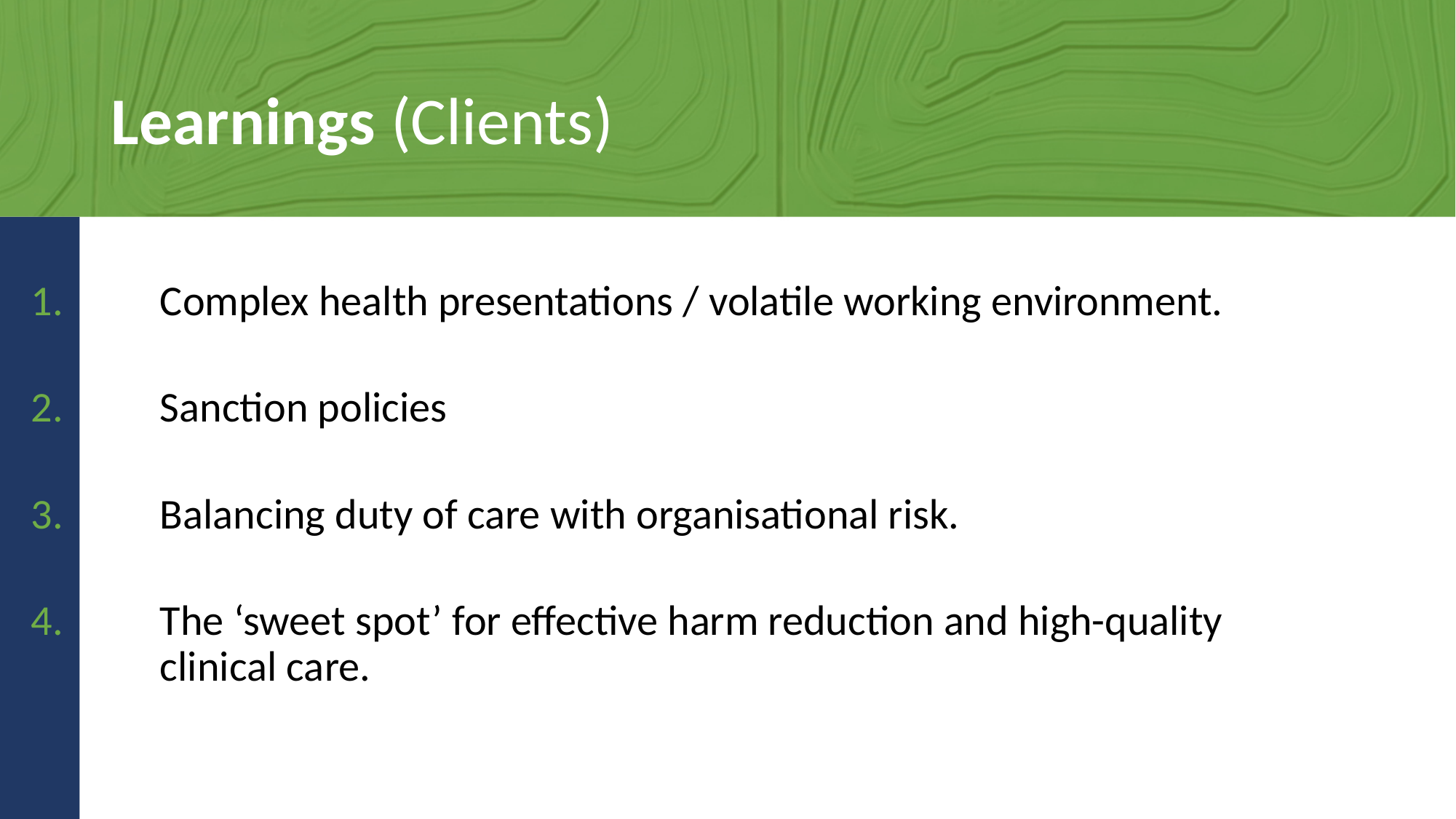

# Learnings (Clients)

Complex health presentations / volatile working environment.
Sanction policies
Balancing duty of care with organisational risk.
The ‘sweet spot’ for effective harm reduction and high-quality clinical care.